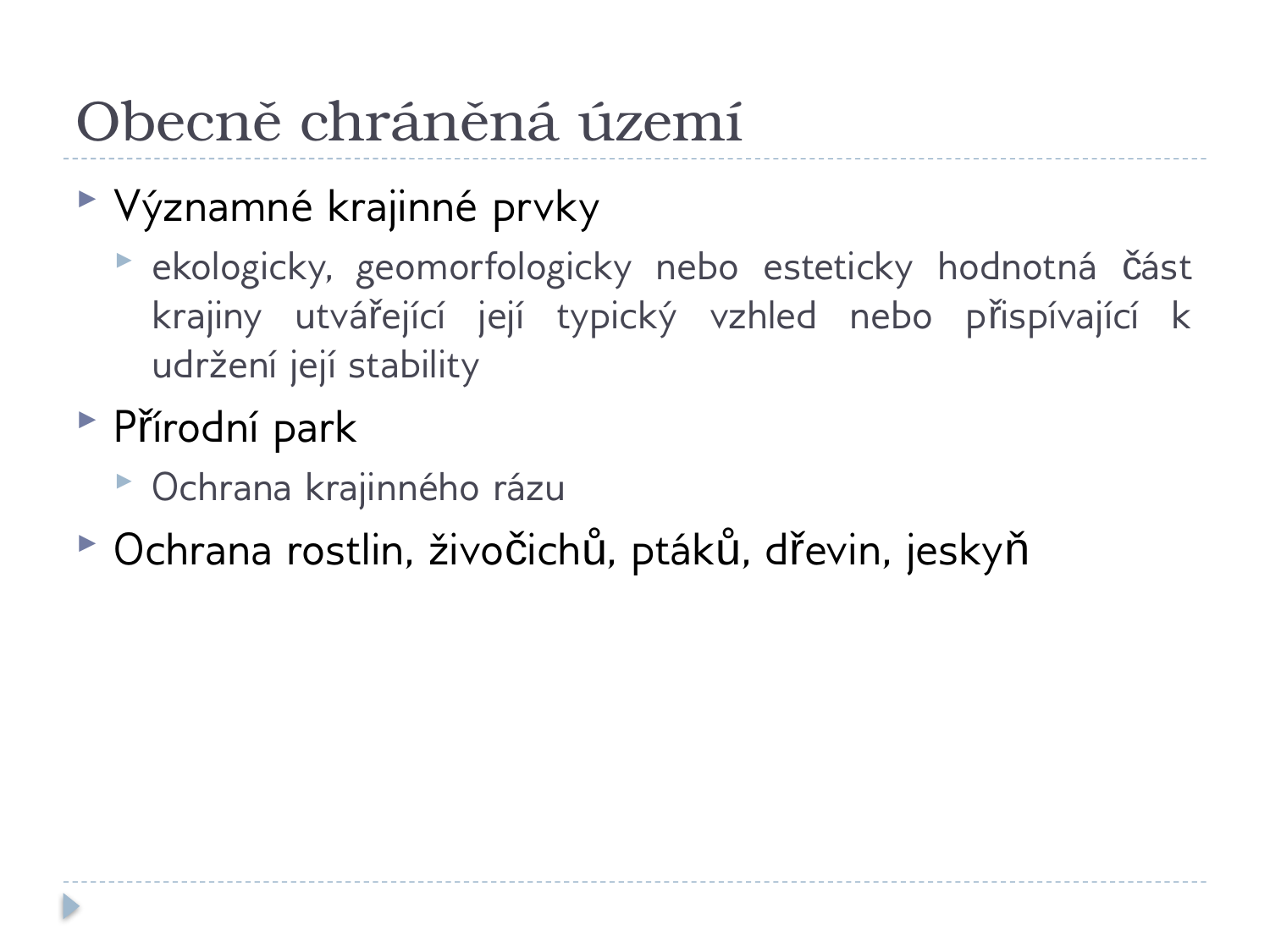

# Obecně chráněná území
Významné krajinné prvky
ekologicky, geomorfologicky nebo esteticky hodnotná část krajiny utvářející její typický vzhled nebo přispívající k udržení její stability
Přírodní park
Ochrana krajinného rázu
Ochrana rostlin, živočichů, ptáků, dřevin, jeskyň